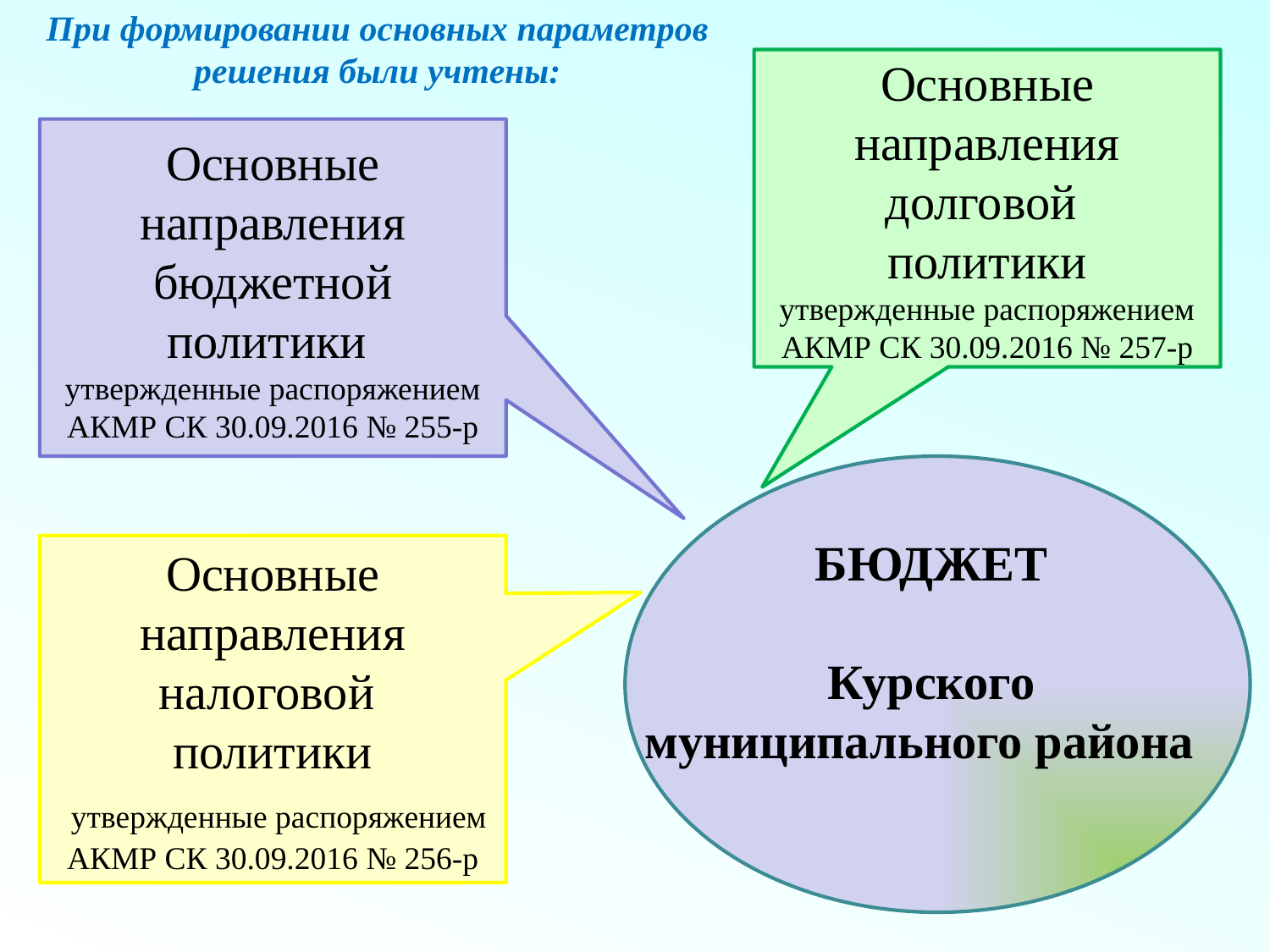

При формировании основных параметров
решения были учтены:

Основные направления долговой
политики
утвержденные распоряжением АКМР СК 30.09.2016 № 257-р

Основные направления бюджетной политики
утвержденные распоряжением АКМР СК 30.09.2016 № 255-р

БЮДЖЕТ

Курского
муниципального района

Основные направления налоговой
политики
 утвержденные распоряжением АКМР СК 30.09.2016 № 256-р